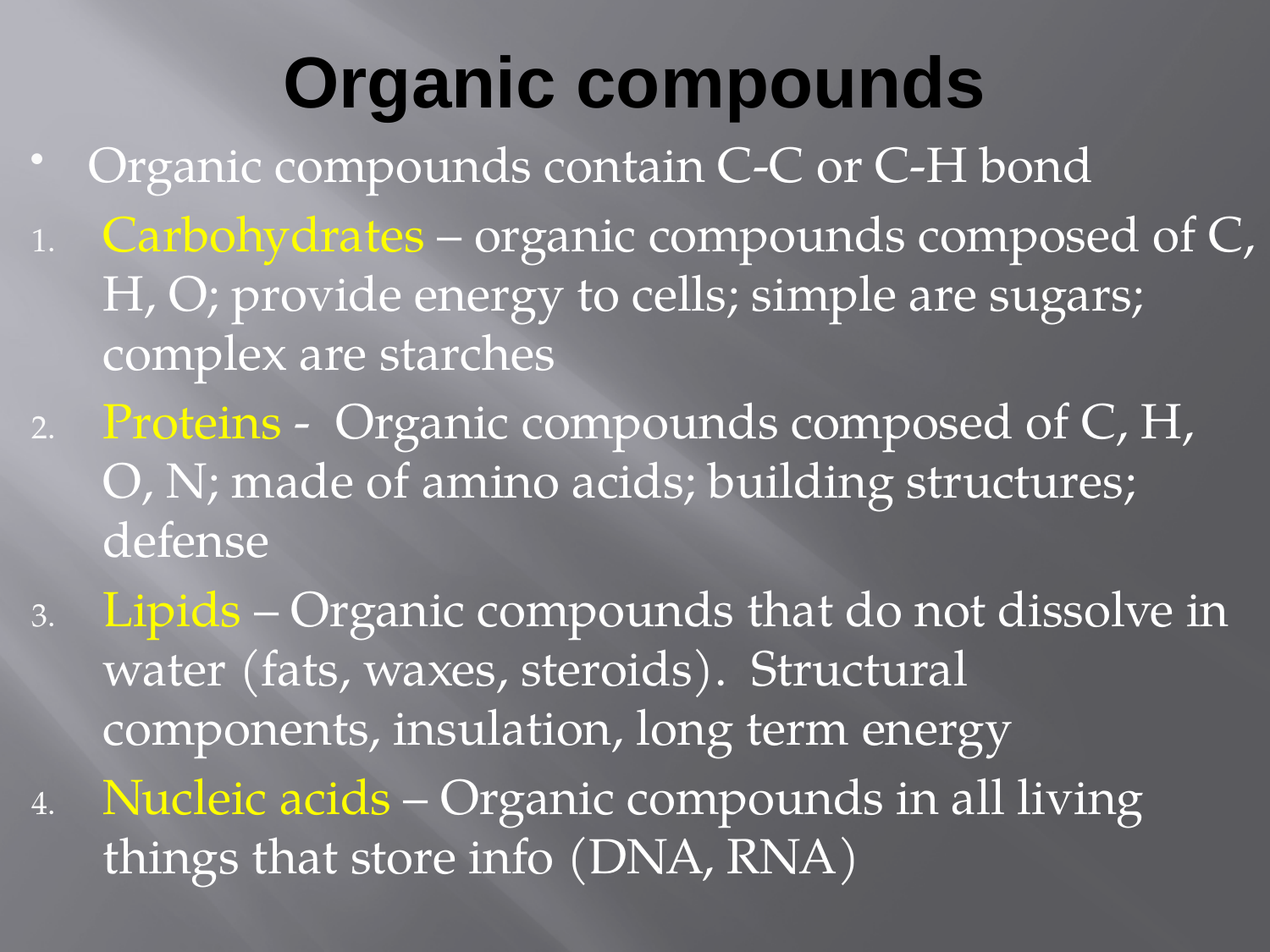

# Organic compounds
Organic compounds contain C-C or C-H bond
Carbohydrates – organic compounds composed of C, H, O; provide energy to cells; simple are sugars; complex are starches
Proteins -  Organic compounds composed of C, H, O, N; made of amino acids; building structures; defense
Lipids – Organic compounds that do not dissolve in water (fats, waxes, steroids).  Structural components, insulation, long term energy
Nucleic acids – Organic compounds in all living things that store info (DNA, RNA)